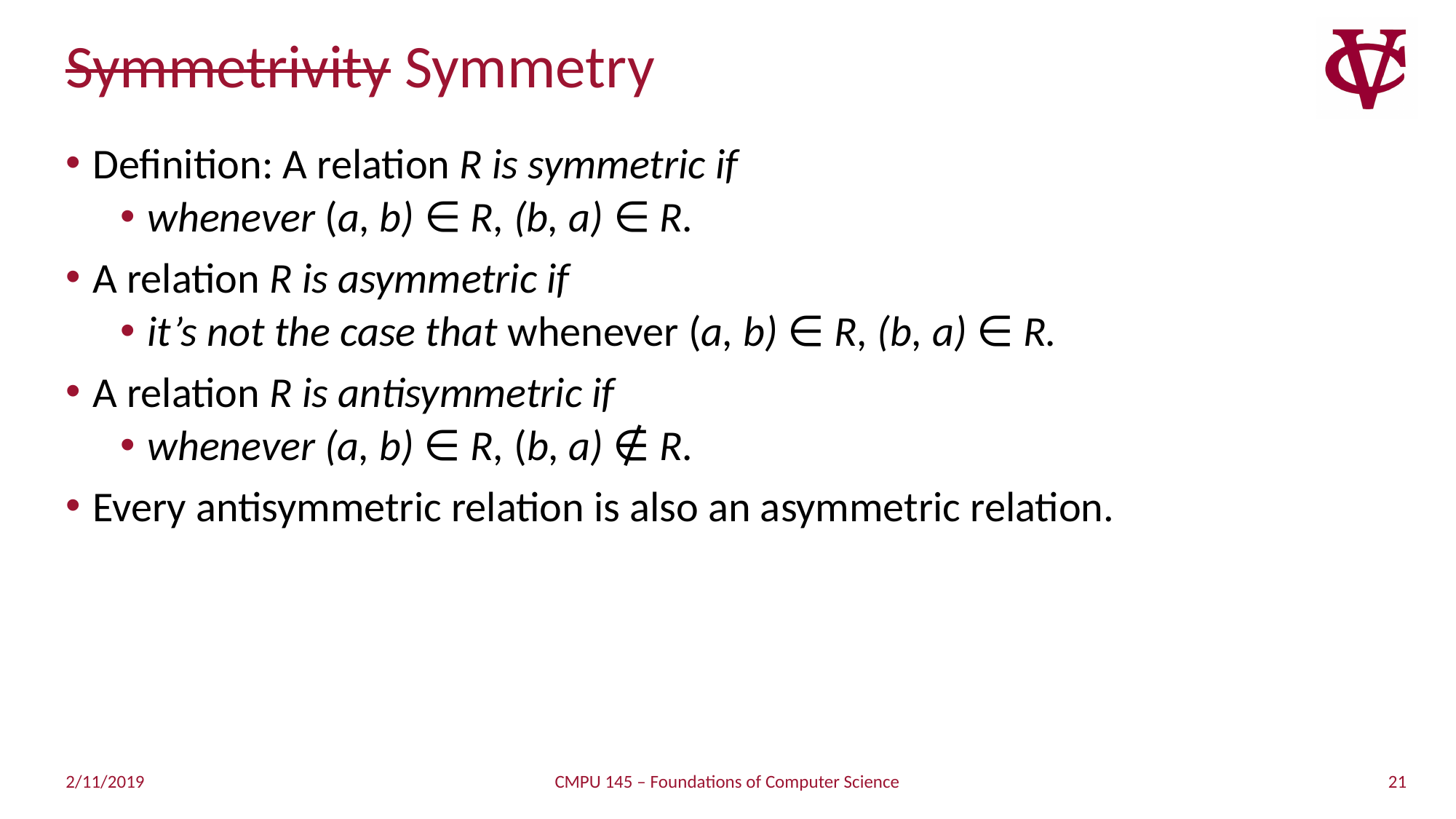

# Symmetrivity Symmetry
Definition: A relation R is symmetric if
whenever (a, b) ∈ R, (b, a) ∈ R.
A relation R is asymmetric if
it’s not the case that whenever (a, b) ∈ R, (b, a) ∈ R.
A relation R is antisymmetric if
whenever (a, b) ∈ R, (b, a) ∉ R.
Every antisymmetric relation is also an asymmetric relation.

21
2/11/2019
CMPU 145 – Foundations of Computer Science